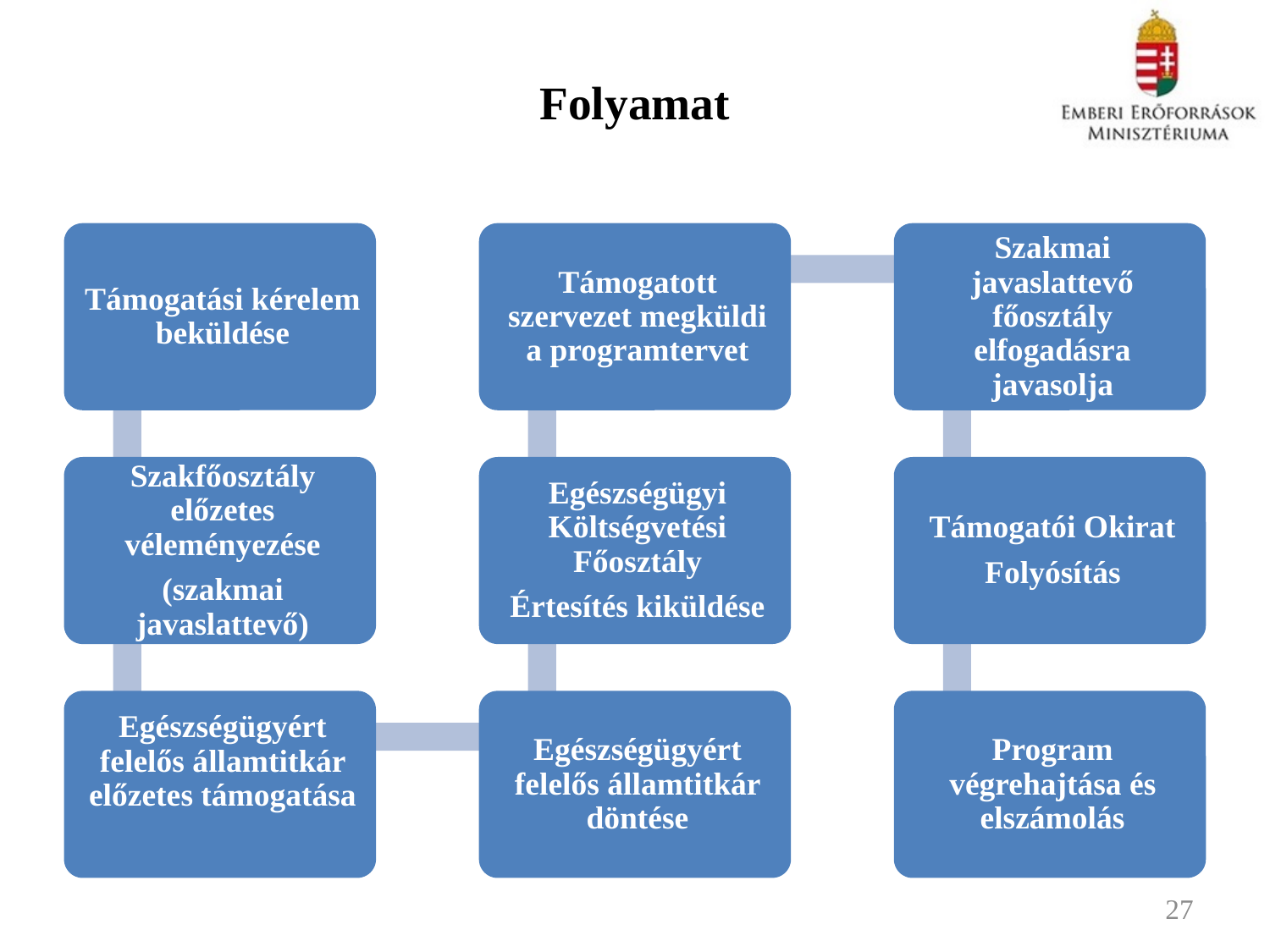

# Folyamat
Támogatási kérelem beküldése
Szakfőosztály előzetes véleményezése
(szakmai javaslattevő)
Egészségügyért felelős államtitkár előzetes támogatása

Egészségügyért felelős államtitkár döntése
Egészségügyi Költségvetési Főosztály
Értesítés kiküldése
Támogatott szervezet megküldi a programtervet
Szakmai javaslattevő főosztály elfogadásra javasolja
Támogatói Okirat
Folyósítás
Program végrehajtása és elszámolás
27